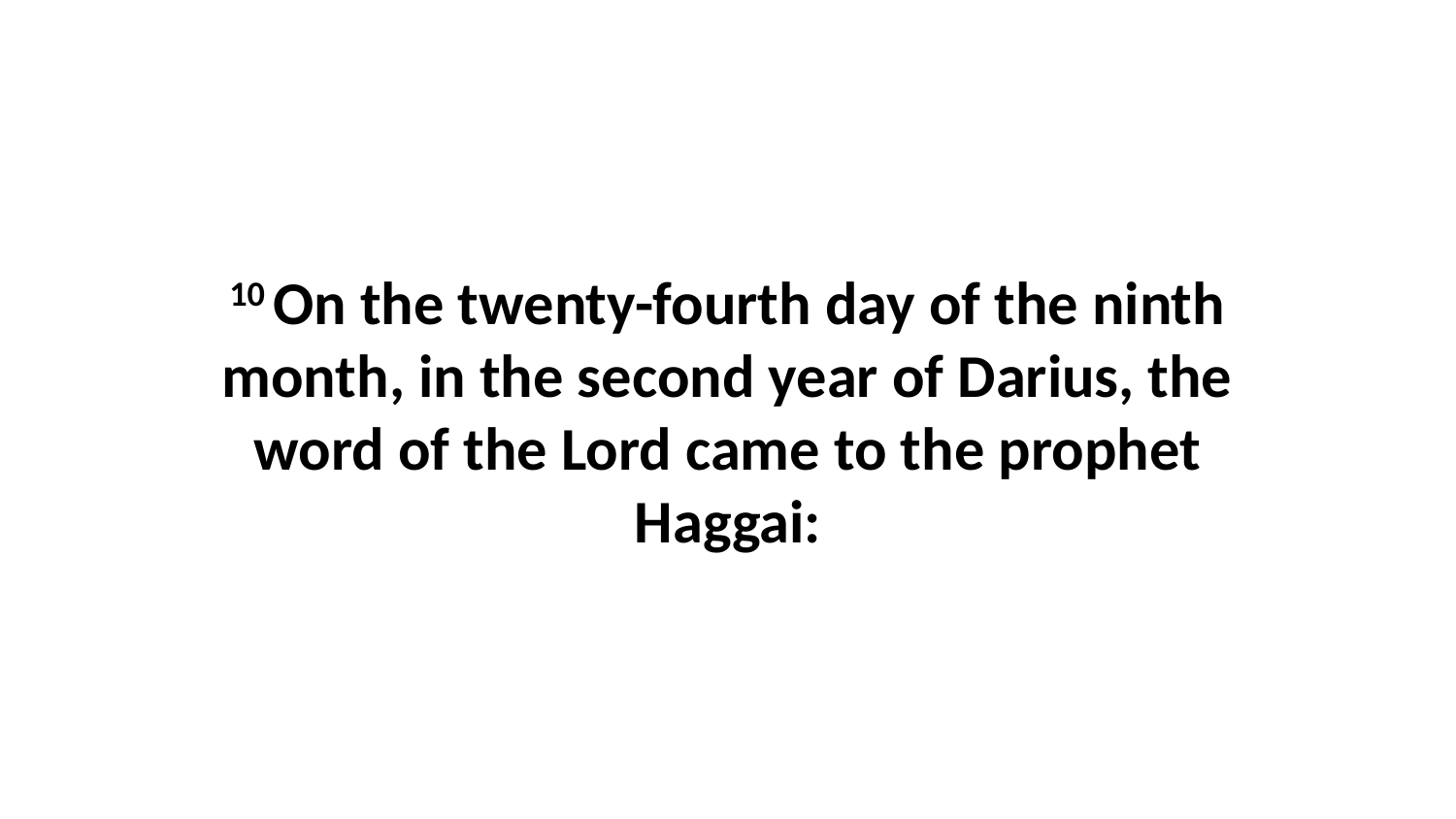

10 On the twenty-fourth day of the ninth month, in the second year of Darius, the word of the Lord came to the prophet Haggai: